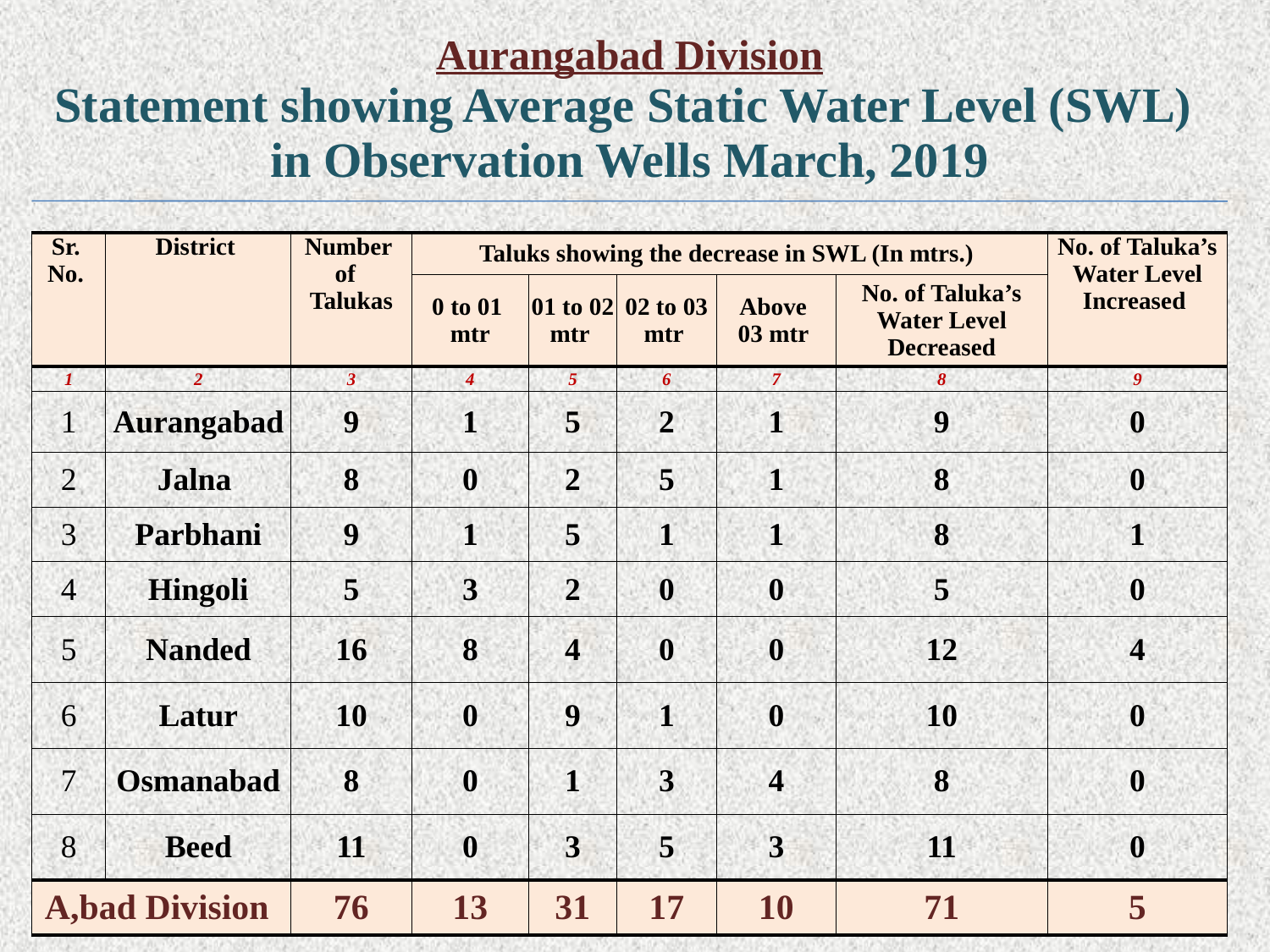

| Aurangabad Division Statement showing Average Static Water Level (SWL) in Observation Wells March, 2019 |  |  |  |  |  |  |  |  |
| --- | --- | --- | --- | --- | --- | --- | --- | --- |
| Sr. No. | District | Number of Talukas | Taluks showing the decrease in SWL (In mtrs.) |  |  |  |  | No. of Taluka’s Water Level Increased |
|  |  |  | 0 to 01 mtr | 01 to 02 mtr | 02 to 03 mtr | Above 03 mtr | No. of Taluka’s Water Level Decreased |  |
| 1 | 2 | 3 | 4 | 5 | 6 | 7 | 8 | 9 |
| 1 | Aurangabad | 9 | 1 | 5 | 2 | 1 | 9 | 0 |
| 2 | Jalna | 8 | 0 | 2 | 5 | 1 | 8 | 0 |
| 3 | Parbhani | 9 | 1 | 5 | 1 | 1 | 8 | 1 |
| 4 | Hingoli | 5 | 3 | 2 | 0 | 0 | 5 | 0 |
| 5 | Nanded | 16 | 8 | 4 | 0 | 0 | 12 | 4 |
| 6 | Latur | 10 | 0 | 9 | 1 | 0 | 10 | 0 |
| 7 | Osmanabad | 8 | 0 | 1 | 3 | 4 | 8 | 0 |
| 8 | Beed | 11 | 0 | 3 | 5 | 3 | 11 | 0 |
| A,bad Division |  | 76 | 13 | 31 | 17 | 10 | 71 | 5 |
26